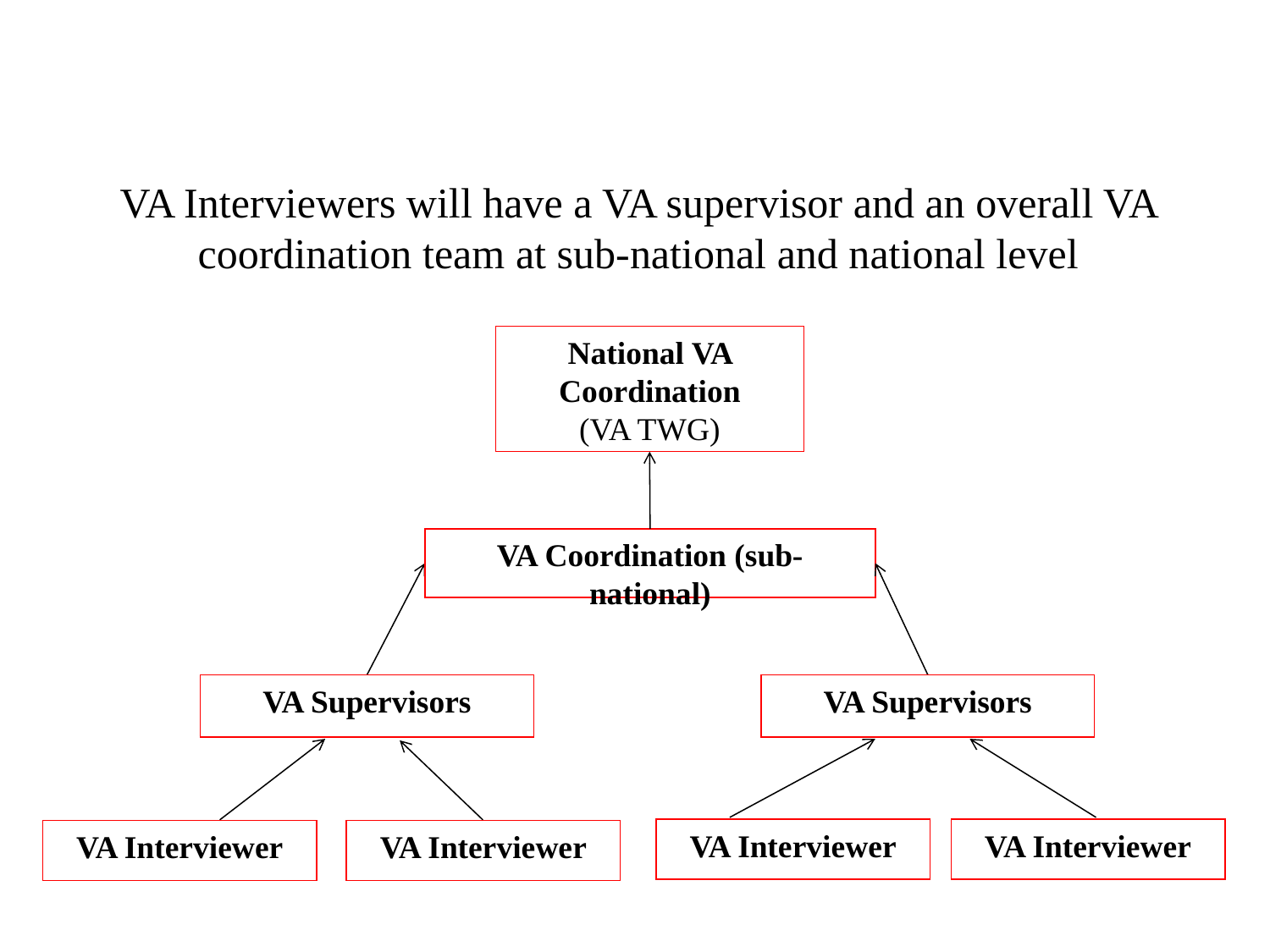

Supervisory Procedures
VA Interviewers will have a VA supervisor and an overall VA coordination team at sub-national and national level
National VA Coordination
(VA TWG)
VA Coordination (sub-national)
VA Supervisors
VA Supervisors
VA Interviewer
VA Interviewer
VA Interviewer
VA Interviewer